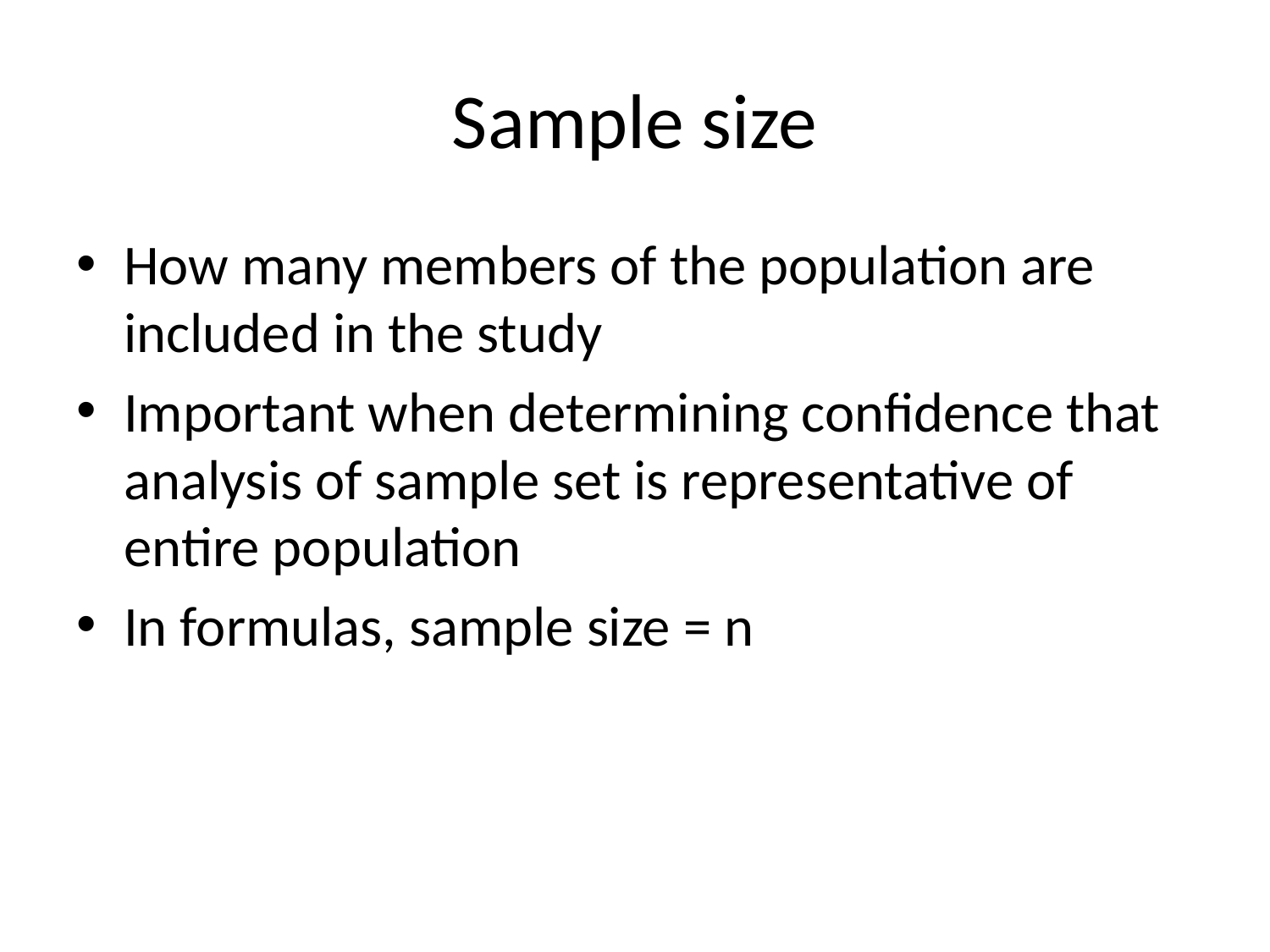

# Sample size
How many members of the population are included in the study
Important when determining confidence that analysis of sample set is representative of entire population
In formulas, sample size = n